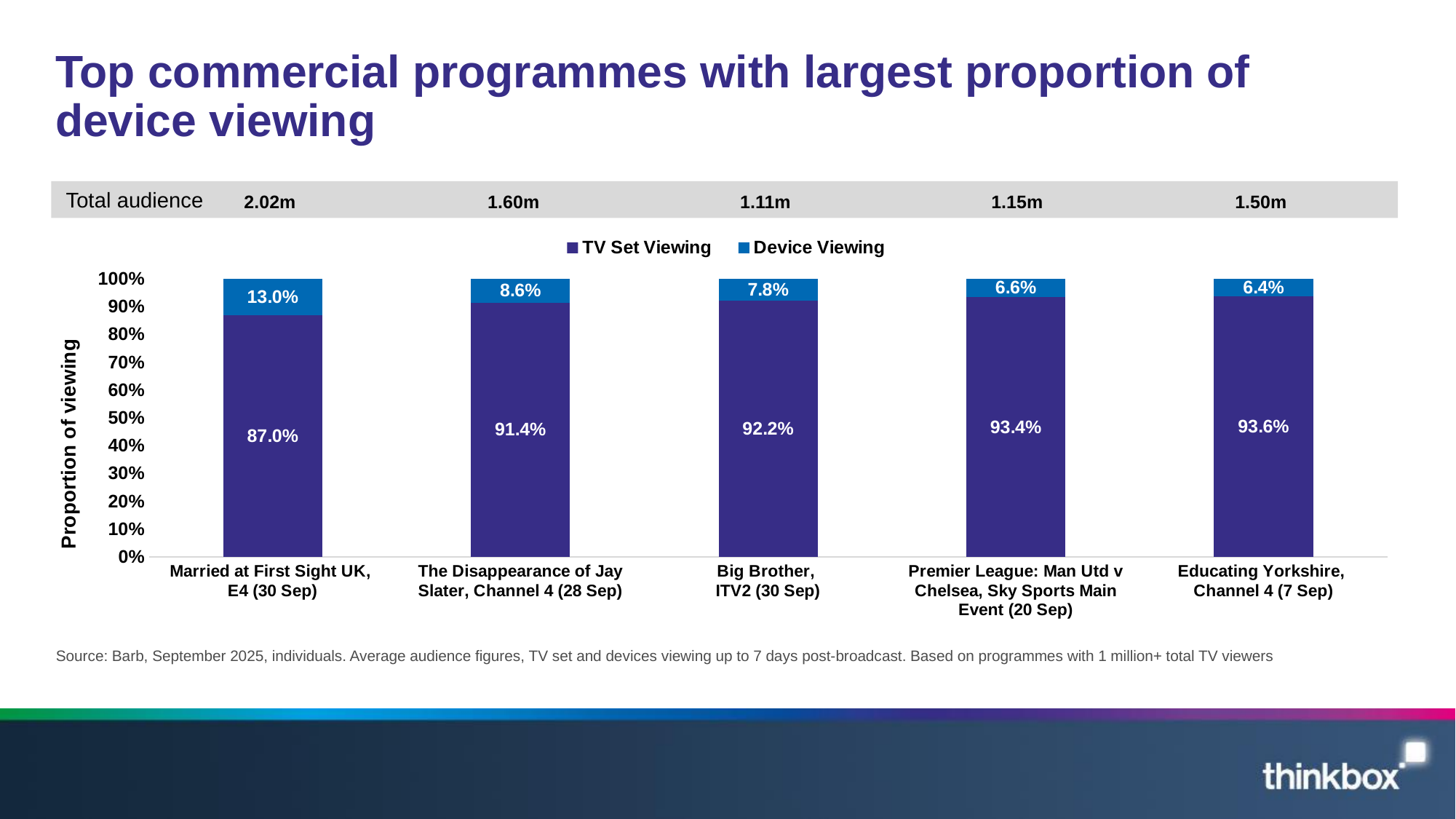

# Top commercial programmes with largest proportion of device viewing

### Chart

| Category | TV Set Viewing | Device Viewing |
|---|---|---|
| Married at First Sight UK,
E4 (30 Sep) | 0.87 | 0.13 |
| The Disappearance of Jay Slater, Channel 4 (28 Sep) | 0.914 | 0.086 |
| Big Brother,
ITV2 (30 Sep) | 0.922 | 0.078 |
| Premier League: Man Utd v Chelsea, Sky Sports Main Event (20 Sep) | 0.934 | 0.066 |
| Educating Yorkshire,
Channel 4 (7 Sep) | 0.936 | 0.064 |
Total audience

2.02m
1.60m
1.11m
1.15m
1.50m
Source: Barb, September 2025, individuals. Average audience figures, TV set and devices viewing up to 7 days post-broadcast. Based on programmes with 1 million+ total TV viewers